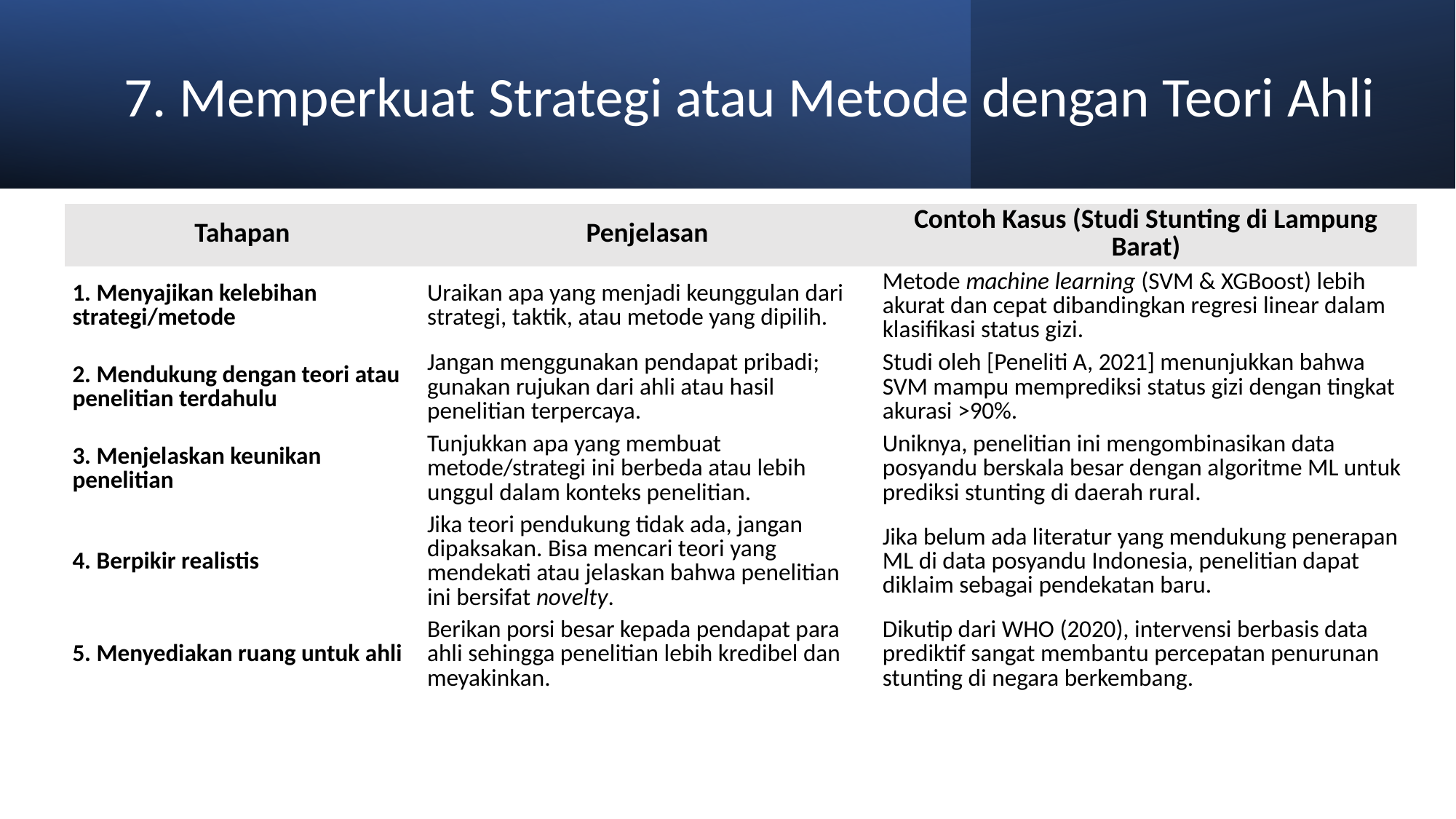

7. Memperkuat Strategi atau Metode dengan Teori Ahli
| Tahapan | Penjelasan | Contoh Kasus (Studi Stunting di Lampung Barat) |
| --- | --- | --- |
| 1. Menyajikan kelebihan strategi/metode | Uraikan apa yang menjadi keunggulan dari strategi, taktik, atau metode yang dipilih. | Metode machine learning (SVM & XGBoost) lebih akurat dan cepat dibandingkan regresi linear dalam klasifikasi status gizi. |
| 2. Mendukung dengan teori atau penelitian terdahulu | Jangan menggunakan pendapat pribadi; gunakan rujukan dari ahli atau hasil penelitian terpercaya. | Studi oleh [Peneliti A, 2021] menunjukkan bahwa SVM mampu memprediksi status gizi dengan tingkat akurasi >90%. |
| 3. Menjelaskan keunikan penelitian | Tunjukkan apa yang membuat metode/strategi ini berbeda atau lebih unggul dalam konteks penelitian. | Uniknya, penelitian ini mengombinasikan data posyandu berskala besar dengan algoritme ML untuk prediksi stunting di daerah rural. |
| 4. Berpikir realistis | Jika teori pendukung tidak ada, jangan dipaksakan. Bisa mencari teori yang mendekati atau jelaskan bahwa penelitian ini bersifat novelty. | Jika belum ada literatur yang mendukung penerapan ML di data posyandu Indonesia, penelitian dapat diklaim sebagai pendekatan baru. |
| 5. Menyediakan ruang untuk ahli | Berikan porsi besar kepada pendapat para ahli sehingga penelitian lebih kredibel dan meyakinkan. | Dikutip dari WHO (2020), intervensi berbasis data prediktif sangat membantu percepatan penurunan stunting di negara berkembang. |